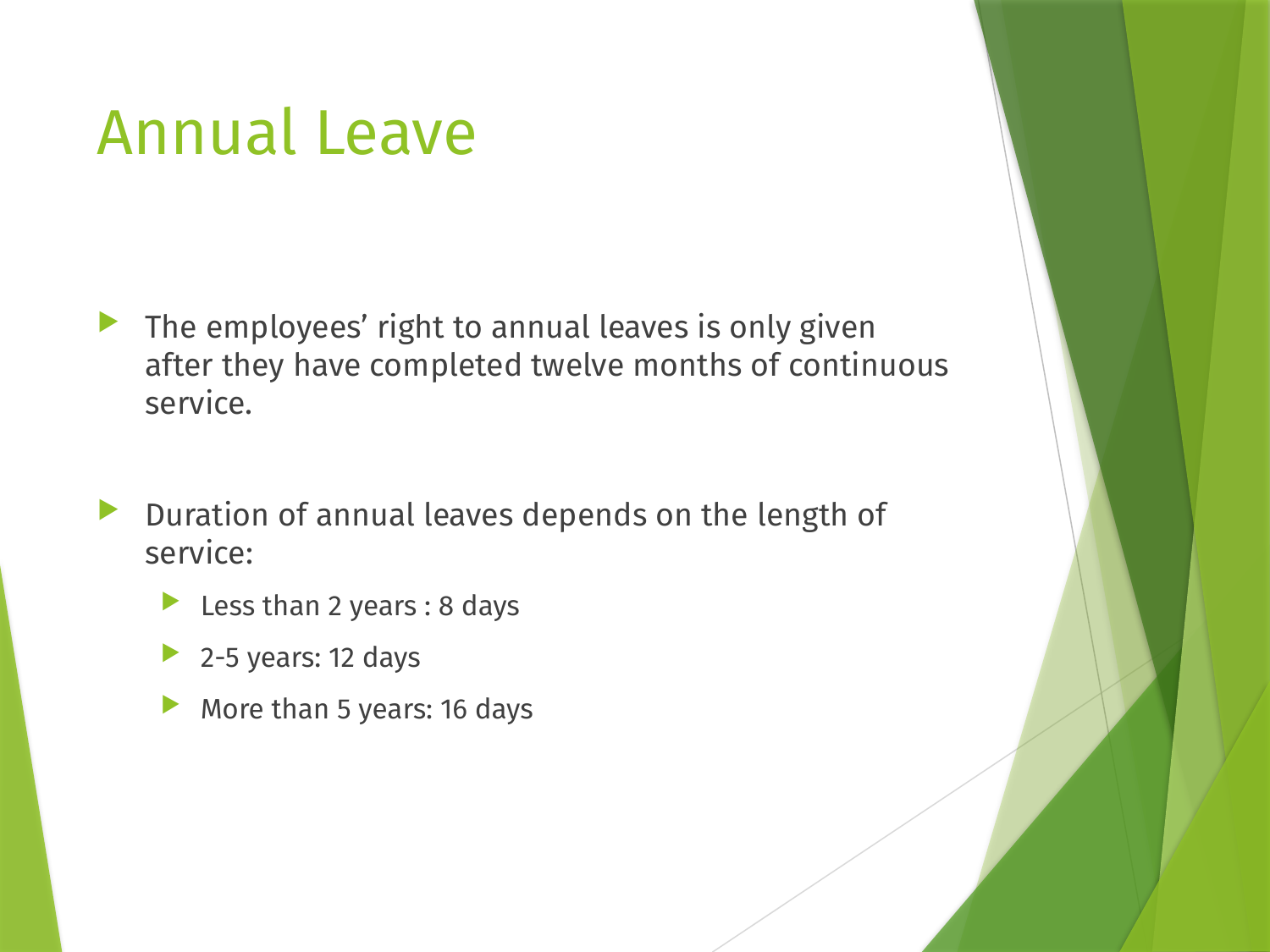

# Annual Leave
The employees’ right to annual leaves is only given after they have completed twelve months of continuous service.

Duration of annual leaves depends on the length of service:
Less than 2 years : 8 days
2-5 years: 12 days
More than 5 years: 16 days